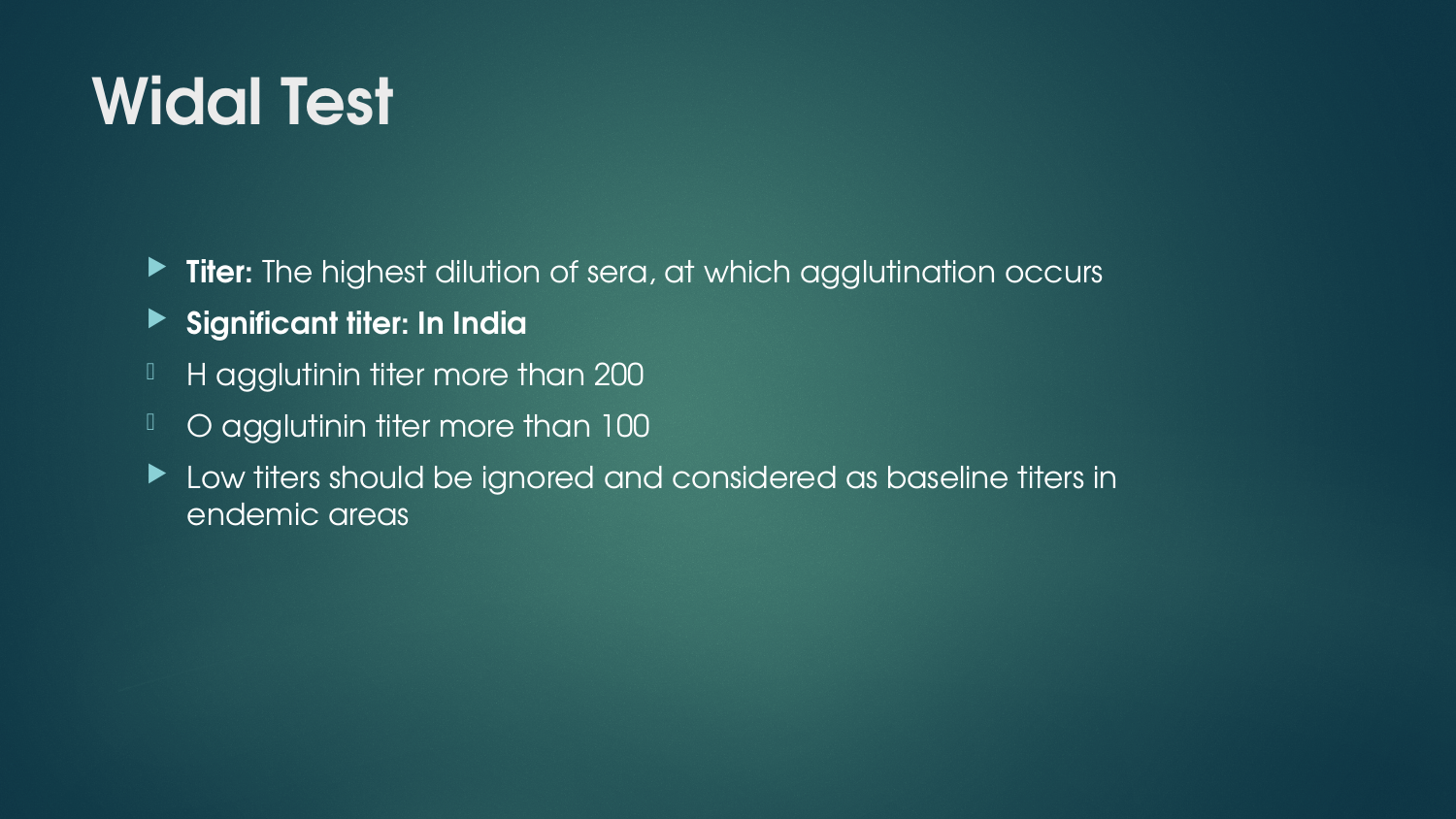

# Widal Test
Titer: The highest dilution of sera, at which agglutination occurs
Significant titer: In India
H agglutinin titer more than 200
O agglutinin titer more than 100
Low titers should be ignored and considered as baseline titers in endemic areas